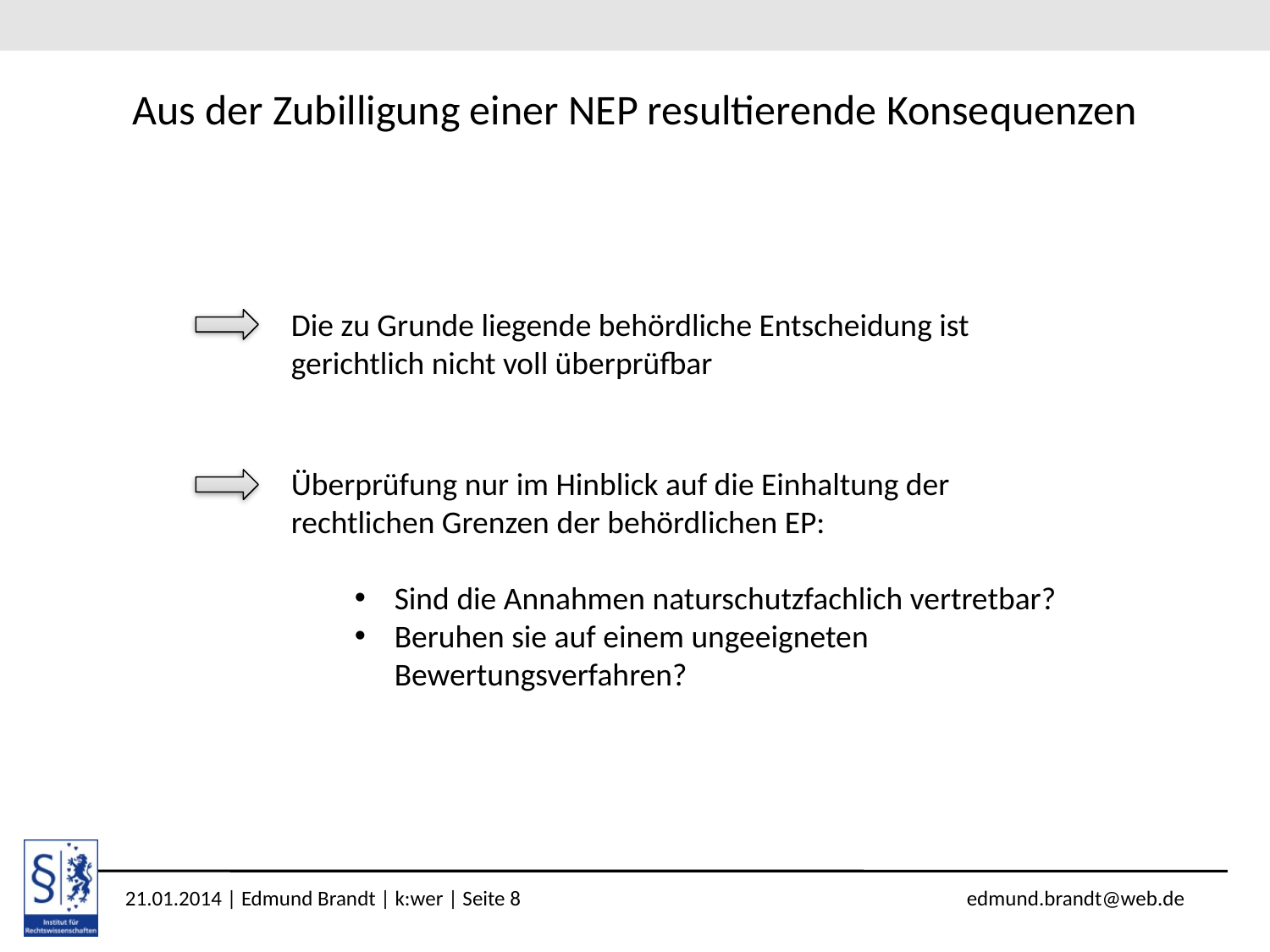

# Aus der Zubilligung einer NEP resultierende Konsequenzen
Die zu Grunde liegende behördliche Entscheidung ist gerichtlich nicht voll überprüfbar

Überprüfung nur im Hinblick auf die Einhaltung der rechtlichen Grenzen der behördlichen EP:
Sind die Annahmen naturschutzfachlich vertretbar?
Beruhen sie auf einem ungeeigneten Bewertungsverfahren?

21.01.2014 | Edmund Brandt | k:wer | Seite 8                                                                                            edmund.brandt@web.de